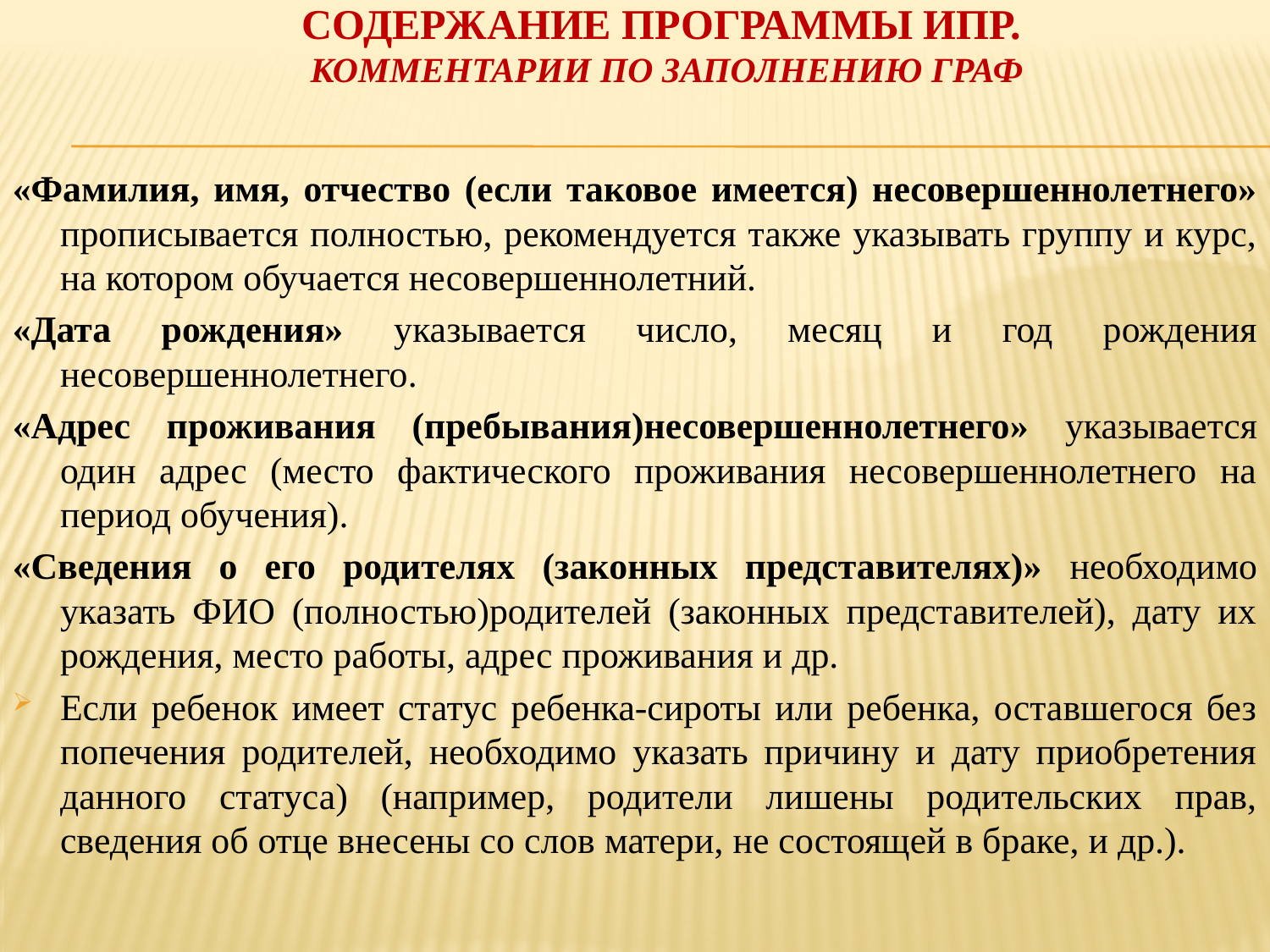

# Содержание программы ИПР. Комментарии по заполнению граф
«Фамилия, имя, отчество (если таковое имеется) несовершеннолетнего» прописывается полностью, рекомендуется также указывать группу и курс, на котором обучается несовершеннолетний.
«Дата рождения» указывается число, месяц и год рождения несовершеннолетнего.
«Адрес проживания (пребывания)несовершеннолетнего» указывается один адрес (место фактического проживания несовершеннолетнего на период обучения).
«Сведения о его родителях (законных представителях)» необходимо указать ФИО (полностью)родителей (законных представителей), дату их рождения, место работы, адрес проживания и др.
Если ребенок имеет статус ребенка-сироты или ребенка, оставшегося без попечения родителей, необходимо указать причину и дату приобретения данного статуса) (например, родители лишены родительских прав, сведения об отце внесены со слов матери, не состоящей в браке, и др.).